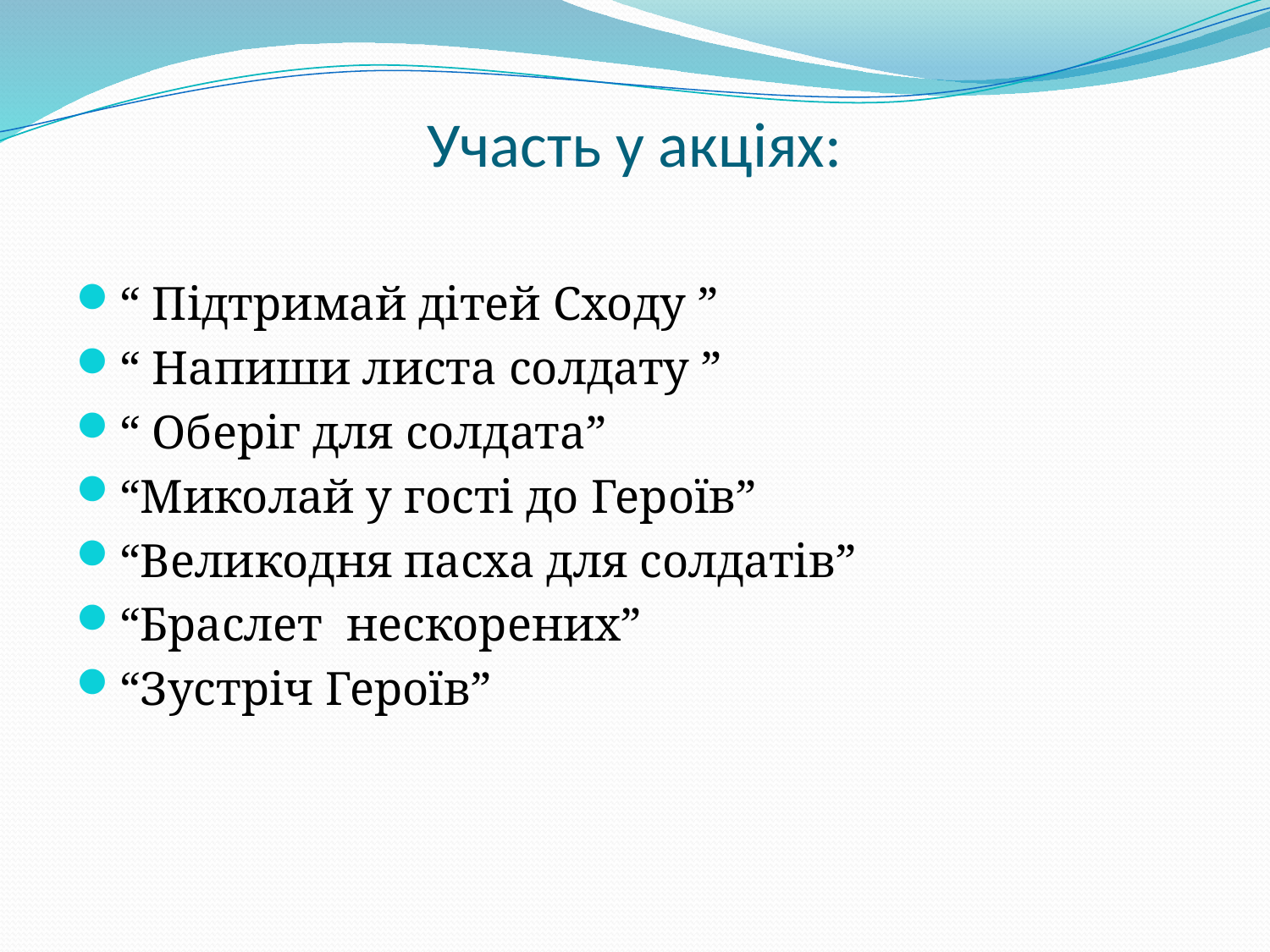

# Участь у акціях:
“ Підтримай дітей Сходу ”
“ Напиши листа солдату ”
“ Оберіг для солдата”
“Миколай у гості до Героїв”
“Великодня пасха для солдатів”
“Браслет  нескорених”
“Зустріч Героїв”